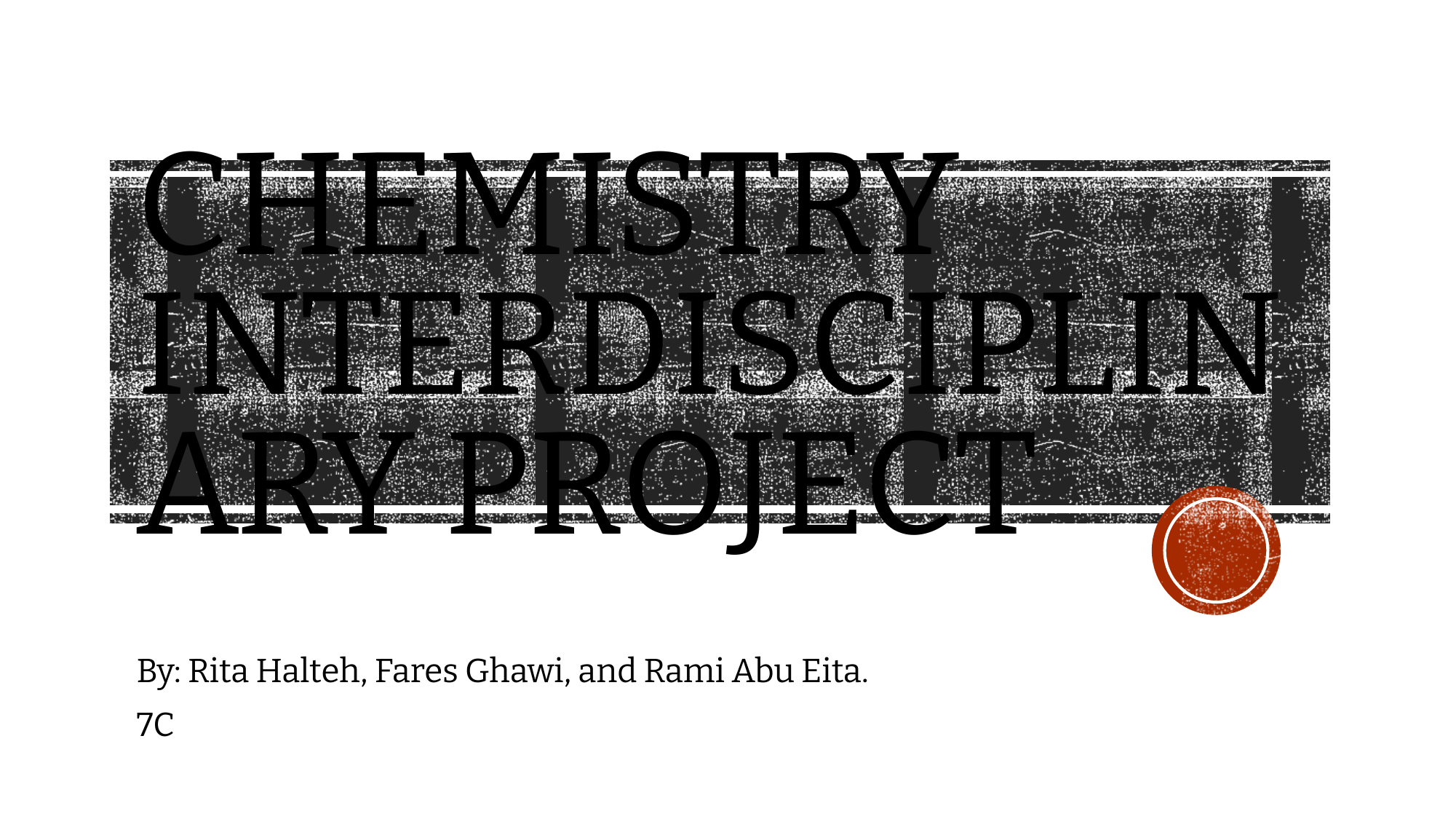

# Chemistry interdisciplinary project
By: Rita Halteh, Fares Ghawi, and Rami Abu Eita.
7C